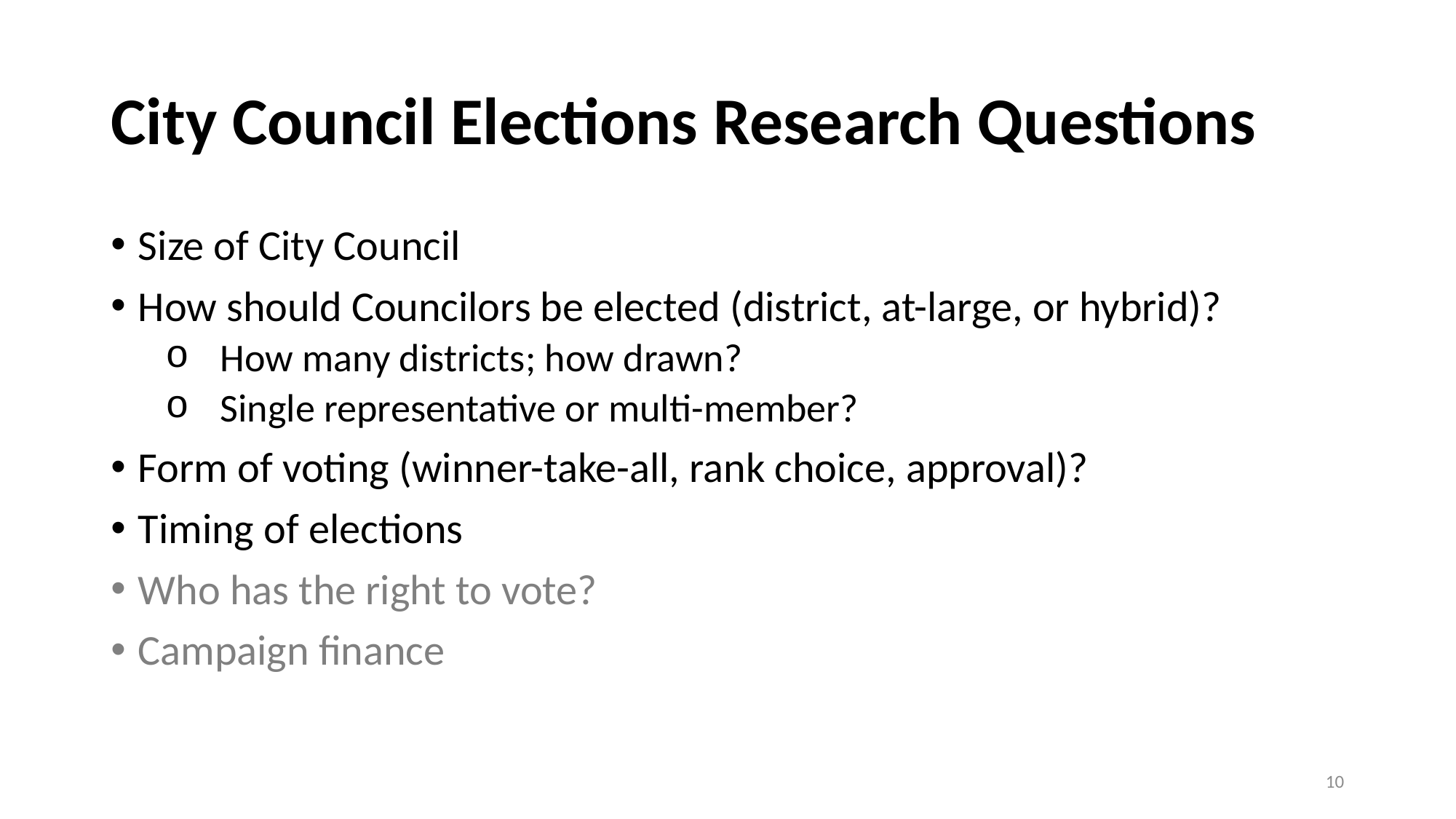

# City Council Elections Research Questions
Size of City Council
How should Councilors be elected (district, at-large, or hybrid)?
How many districts; how drawn?
Single representative or multi-member?
Form of voting (winner-take-all, rank choice, approval)?
Timing of elections
Who has the right to vote?
Campaign finance

10